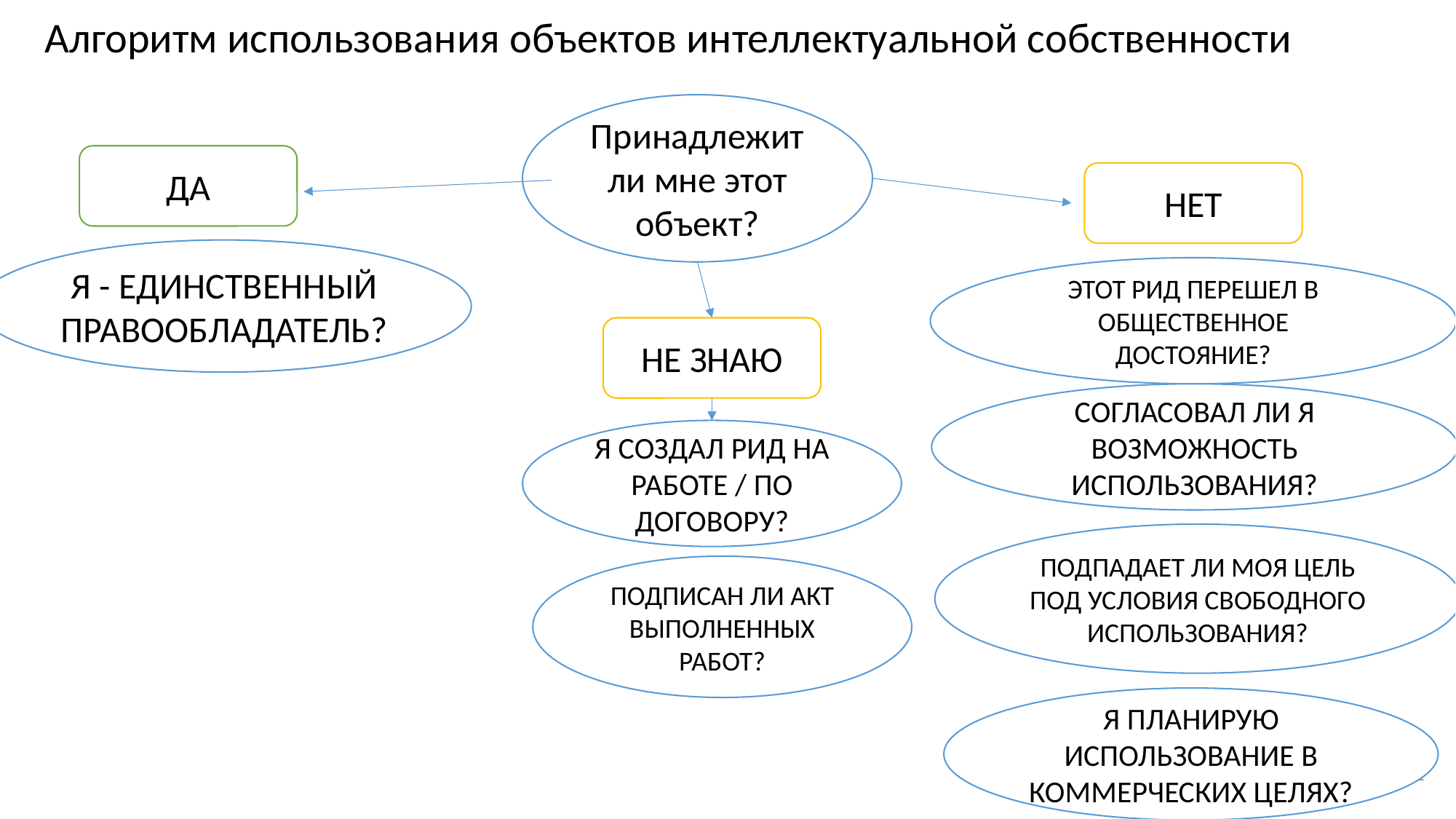

# Алгоритм использования объектов интеллектуальной собственности
Принадлежит ли мне этот объект?
ДА
НЕТ
Я - ЕДИНСТВЕННЫЙ ПРАВООБЛАДАТЕЛЬ?
ЭТОТ РИД ПЕРЕШЕЛ В ОБЩЕСТВЕННОЕ ДОСТОЯНИЕ?
НЕ ЗНАЮ
СОГЛАСОВАЛ ЛИ Я ВОЗМОЖНОСТЬ ИСПОЛЬЗОВАНИЯ?
Я СОЗДАЛ РИД НА РАБОТЕ / ПО ДОГОВОРУ?
ПОДПАДАЕТ ЛИ МОЯ ЦЕЛЬ ПОД УСЛОВИЯ СВОБОДНОГО ИСПОЛЬЗОВАНИЯ?
ПОДПИСАН ЛИ АКТ ВЫПОЛНЕННЫХ РАБОТ?
Я ПЛАНИРУЮ ИСПОЛЬЗОВАНИЕ В КОММЕРЧЕСКИХ ЦЕЛЯХ?
11